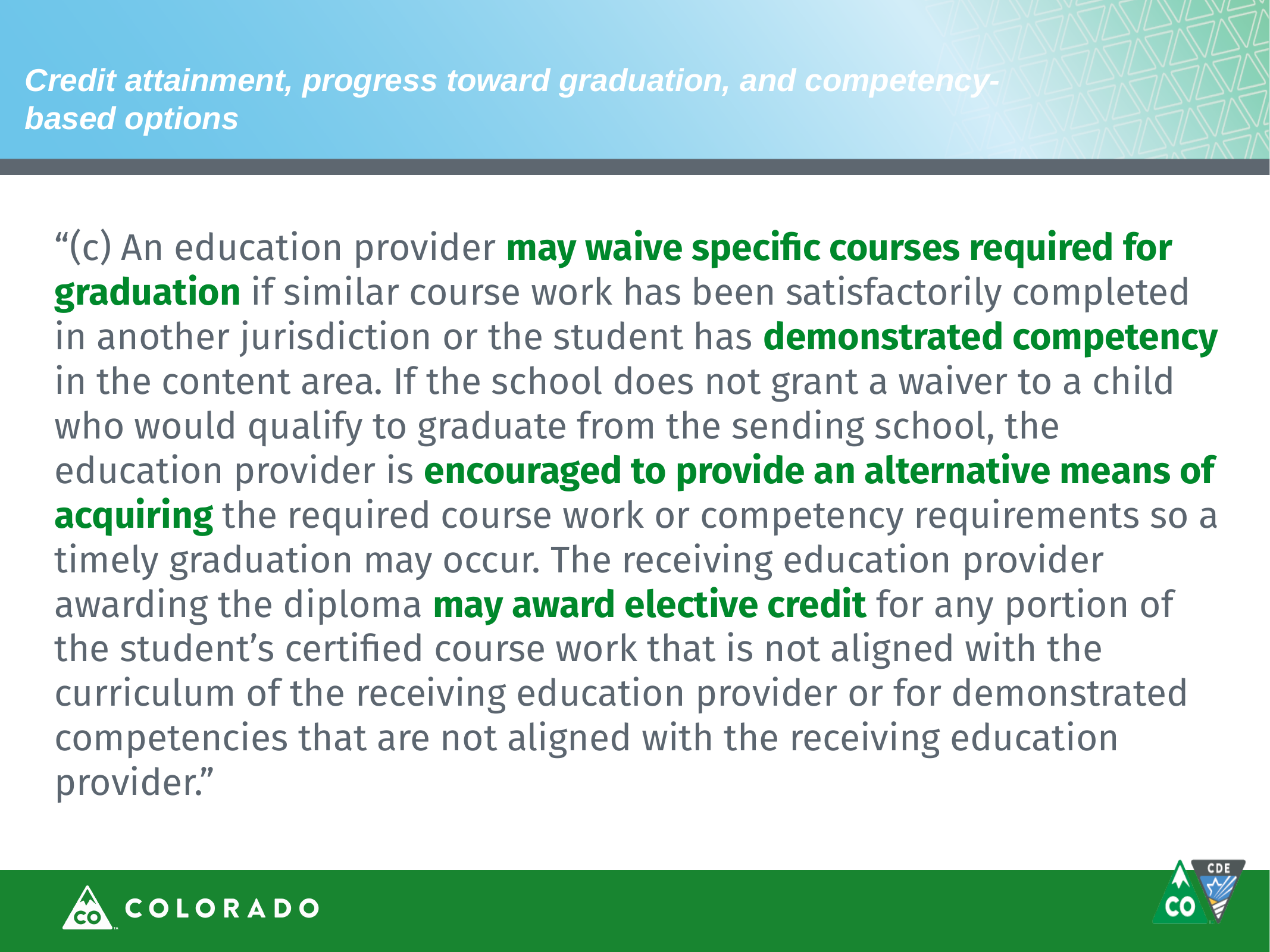

# Credit attainment, progress toward graduation, and competency-based options
“(c) An education provider may waive specific courses required for graduation if similar course work has been satisfactorily completed in another jurisdiction or the student has demonstrated competency in the content area. If the school does not grant a waiver to a child who would qualify to graduate from the sending school, the education provider is encouraged to provide an alternative means of acquiring the required course work or competency requirements so a timely graduation may occur. The receiving education provider awarding the diploma may award elective credit for any portion of the student’s certified course work that is not aligned with the curriculum of the receiving education provider or for demonstrated competencies that are not aligned with the receiving education provider.”